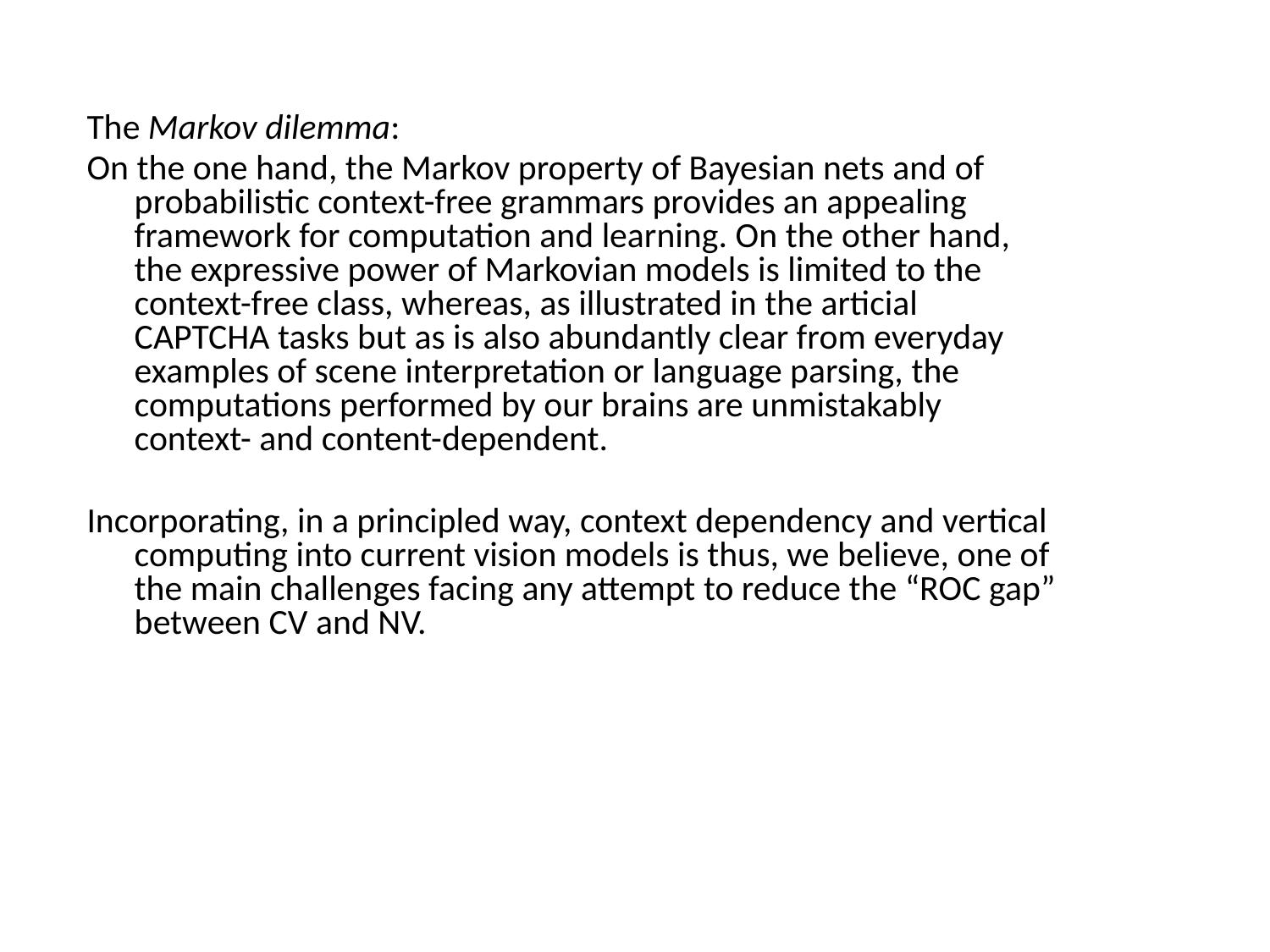

The Markov dilemma:
On the one hand, the Markov property of Bayesian nets and of probabilistic context-free grammars provides an appealing framework for computation and learning. On the other hand, the expressive power of Markovian models is limited to the context-free class, whereas, as illustrated in the articial CAPTCHA tasks but as is also abundantly clear from everyday examples of scene interpretation or language parsing, the computations performed by our brains are unmistakably context- and content-dependent.

Incorporating, in a principled way, context dependency and vertical computing into current vision models is thus, we believe, one of the main challenges facing any attempt to reduce the “ROC gap” between CV and NV.